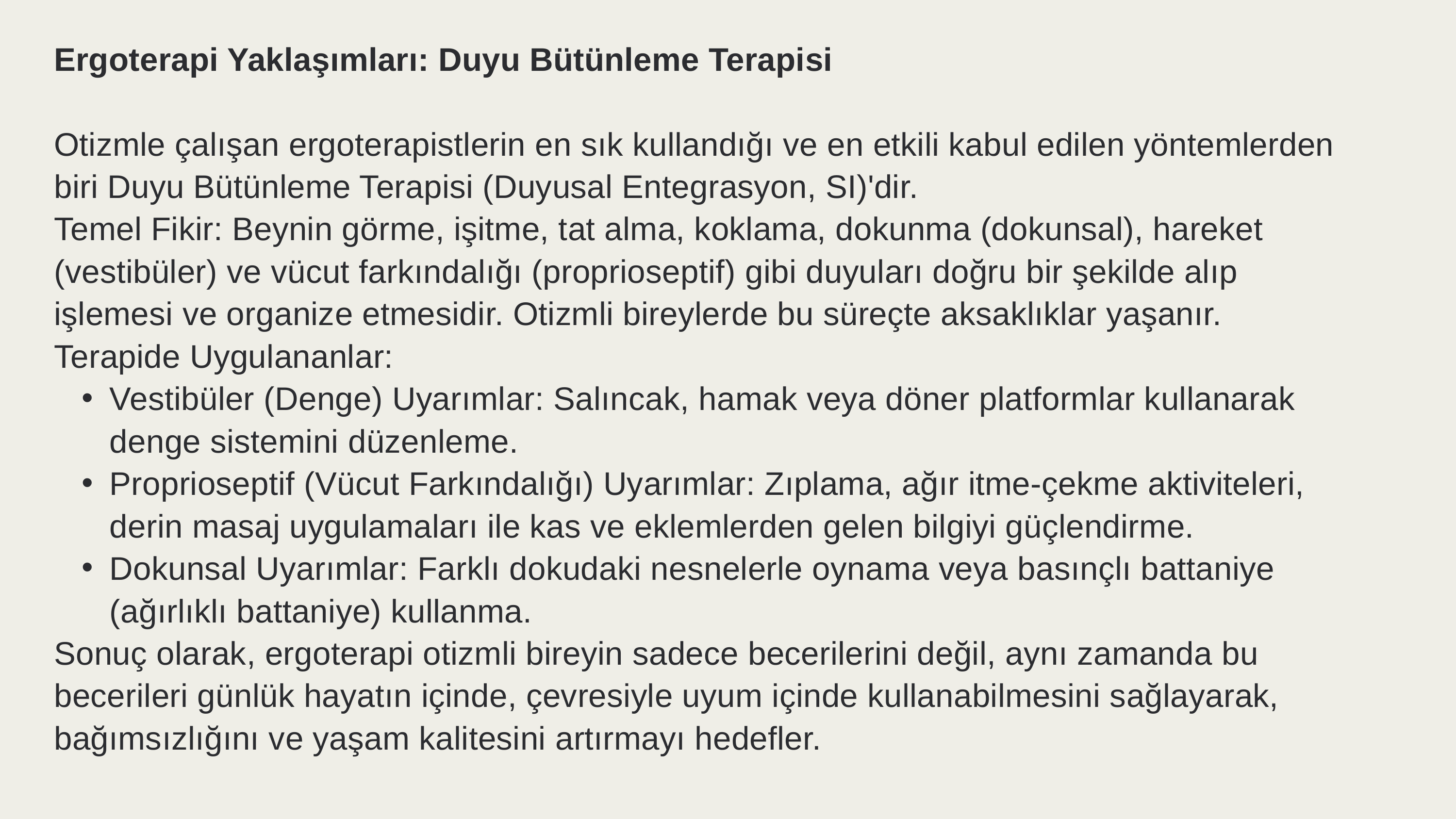

Ergoterapi Yaklaşımları: Duyu Bütünleme Terapisi

Otizmle çalışan ergoterapistlerin en sık kullandığı ve en etkili kabul edilen yöntemlerden biri Duyu Bütünleme Terapisi (Duyusal Entegrasyon, SI)'dir.
Temel Fikir: Beynin görme, işitme, tat alma, koklama, dokunma (dokunsal), hareket (vestibüler) ve vücut farkındalığı (proprioseptif) gibi duyuları doğru bir şekilde alıp işlemesi ve organize etmesidir. Otizmli bireylerde bu süreçte aksaklıklar yaşanır.
Terapide Uygulananlar:
Vestibüler (Denge) Uyarımlar: Salıncak, hamak veya döner platformlar kullanarak denge sistemini düzenleme.
Proprioseptif (Vücut Farkındalığı) Uyarımlar: Zıplama, ağır itme-çekme aktiviteleri, derin masaj uygulamaları ile kas ve eklemlerden gelen bilgiyi güçlendirme.
Dokunsal Uyarımlar: Farklı dokudaki nesnelerle oynama veya basınçlı battaniye (ağırlıklı battaniye) kullanma.
Sonuç olarak, ergoterapi otizmli bireyin sadece becerilerini değil, aynı zamanda bu becerileri günlük hayatın içinde, çevresiyle uyum içinde kullanabilmesini sağlayarak, bağımsızlığını ve yaşam kalitesini artırmayı hedefler.